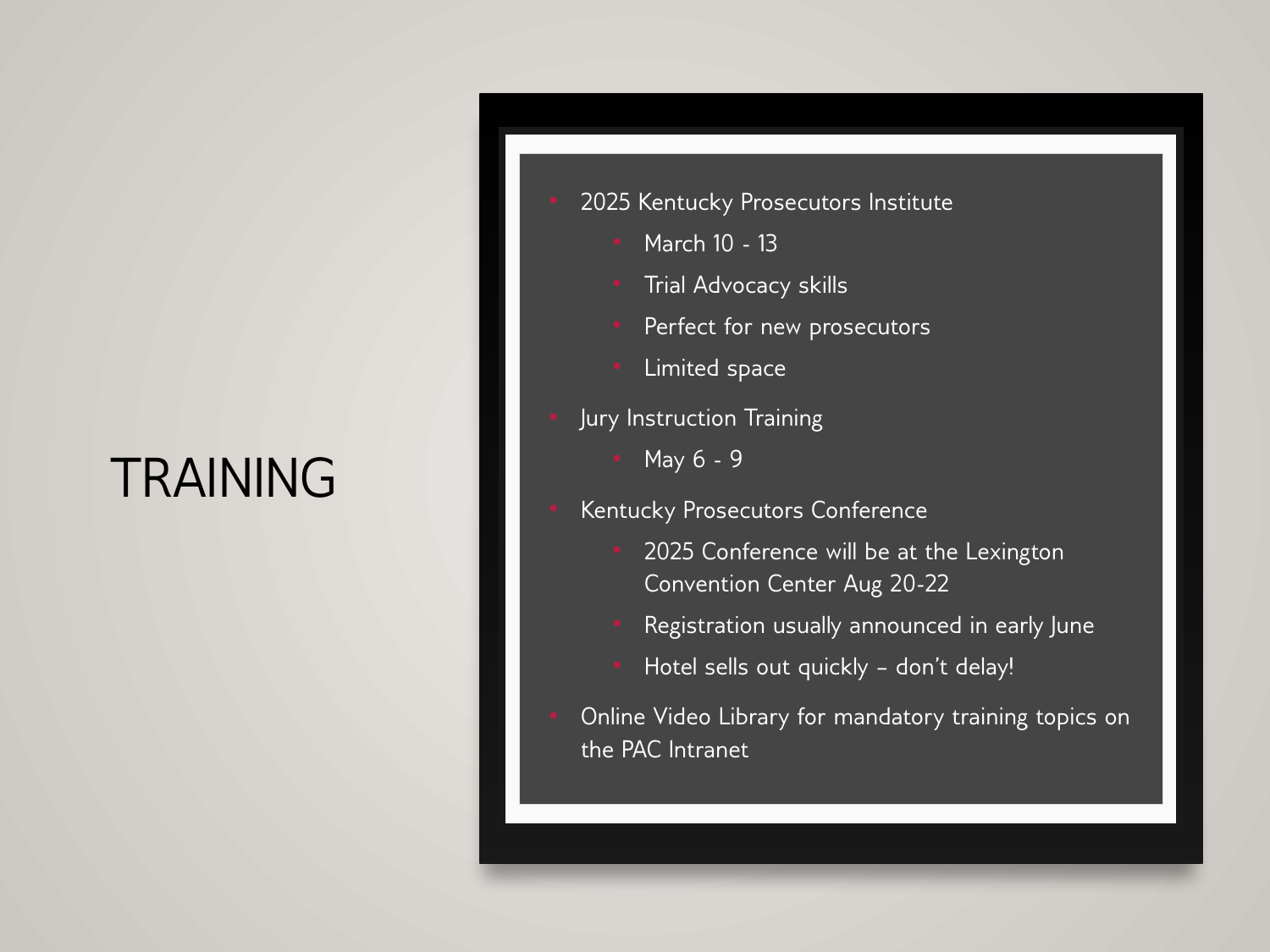

# Training
2025 Kentucky Prosecutors Institute
March 10 - 13
Trial Advocacy skills
Perfect for new prosecutors
Limited space
Jury Instruction Training
May 6 - 9
Kentucky Prosecutors Conference
2025 Conference will be at the Lexington Convention Center Aug 20-22
Registration usually announced in early June
Hotel sells out quickly – don’t delay!
Online Video Library for mandatory training topics on the PAC Intranet